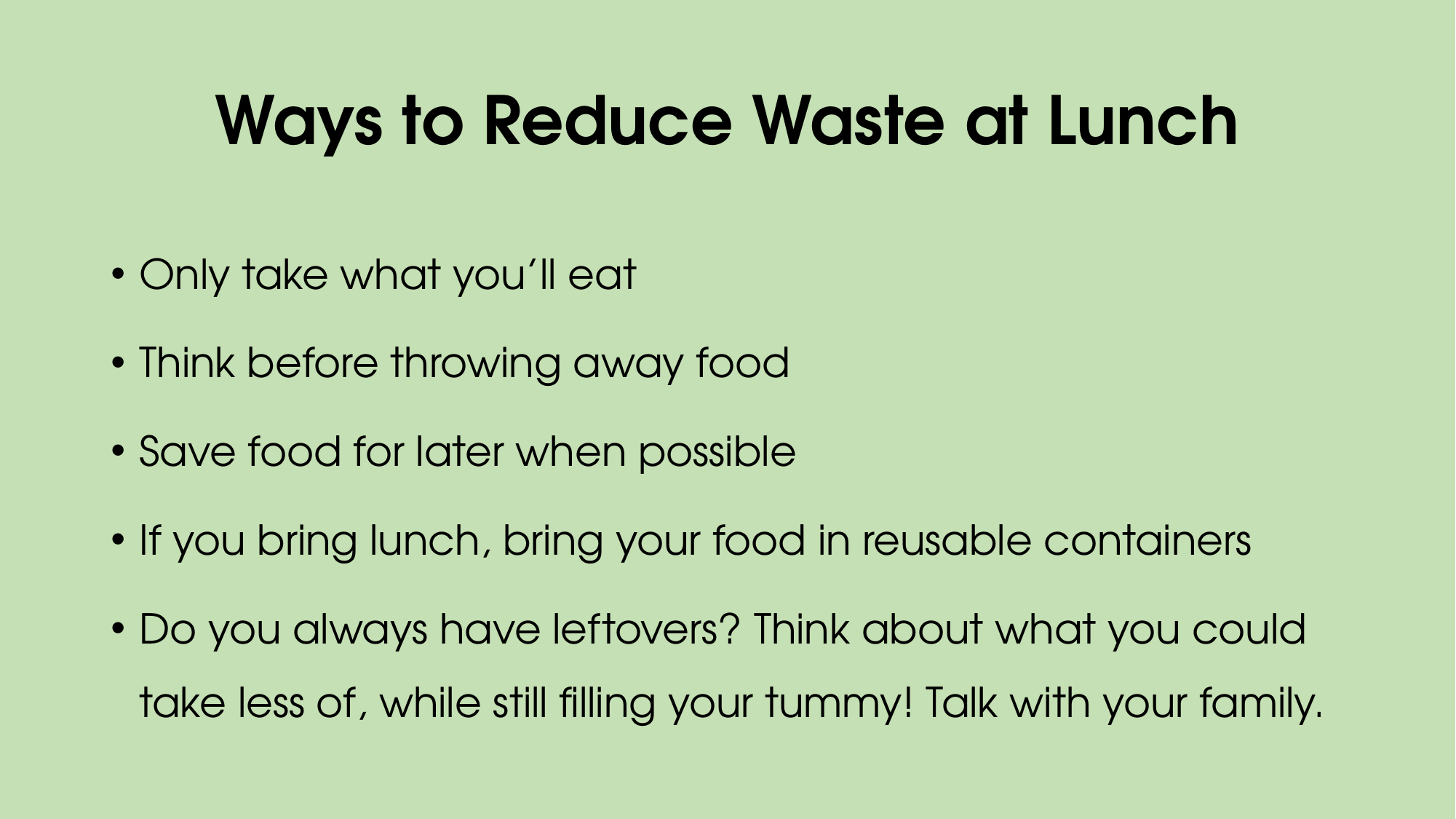

# Ways to Reduce Waste at Lunch
Only take what you’ll eat
Think before throwing away food
Save food for later when possible
If you bring lunch, bring your food in reusable containers
Do you always have leftovers? Think about what you could take less of, while still filling your tummy! Talk with your family.